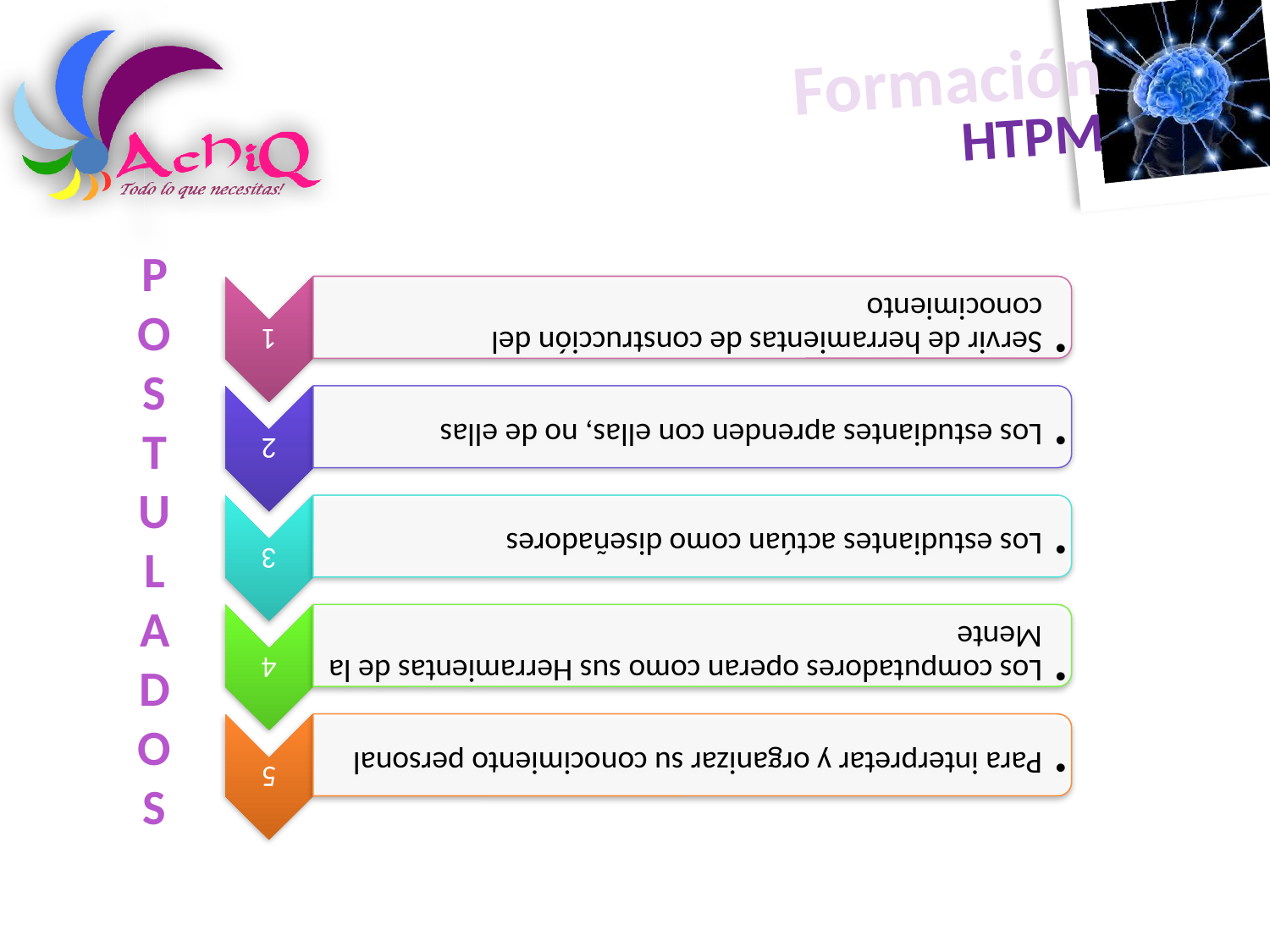

P
O
S
T
U
L
A
D
O
S
1
Servir de herramientas de construcción del conocimiento
2
Los estudiantes aprenden con ellas, no de ellas
3
Los estudiantes actúan como diseñadores
4
Los computadores operan como sus Herramientas de la Mente
5
Para interpretar y organizar su conocimiento personal